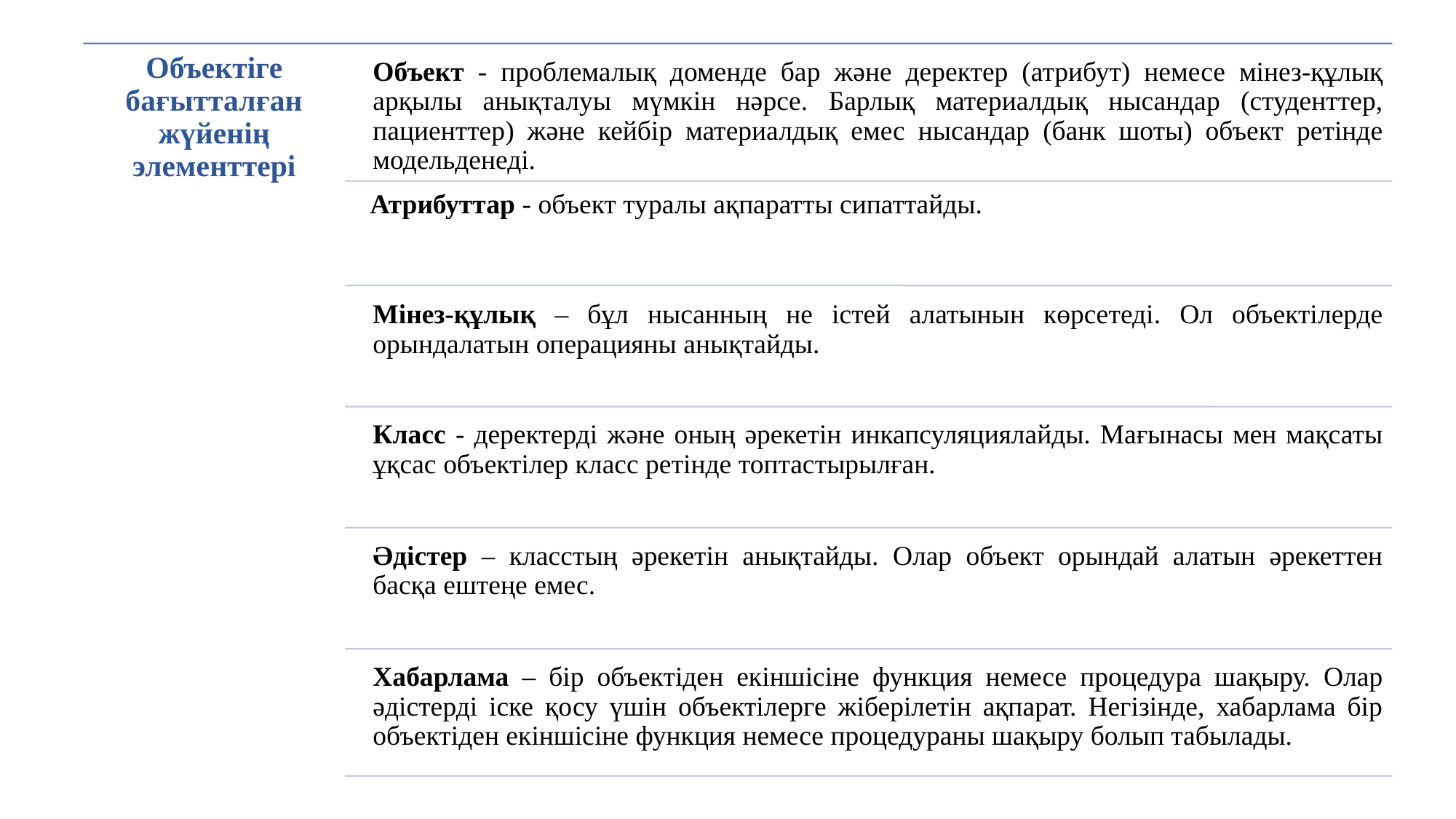

Объектіге бағытталған жүйенің элементтері
Объект - проблемалық доменде бар және деректер (атрибут) немесе мінез-құлық арқылы анықталуы мүмкін нәрсе. Барлық материалдық нысандар (студенттер, пациенттер) және кейбір материалдық емес нысандар (банк шоты) объект ретінде модельденеді.
Атрибуттар - объект туралы ақпаратты сипаттайды.
Мінез-құлық – бұл нысанның не істей алатынын көрсетеді. Ол объектілерде орындалатын операцияны анықтайды.

Класс - деректерді және оның әрекетін инкапсуляциялайды. Мағынасы мен мақсаты ұқсас объектілер класс ретінде топтастырылған.
Әдістер – класстың әрекетін анықтайды. Олар объект орындай алатын әрекеттен басқа ештеңе емес.
Хабарлама – бір объектіден екіншісіне функция немесе процедура шақыру. Олар әдістерді іске қосу үшін объектілерге жіберілетін ақпарат. Негізінде, хабарлама бір объектіден екіншісіне функция немесе процедураны шақыру болып табылады.